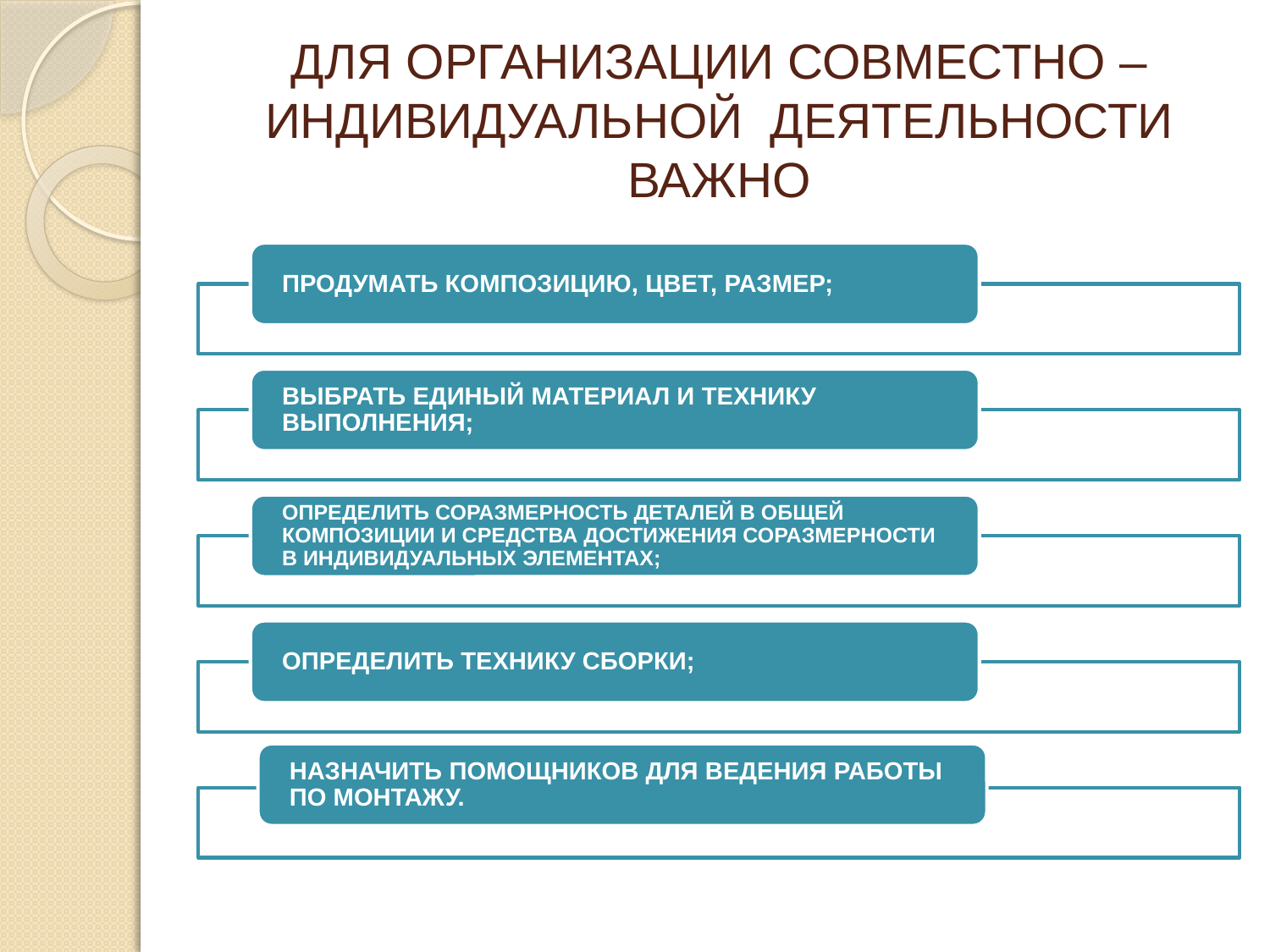

# ДЛЯ ОРГАНИЗАЦИИ СОВМЕСТНО – ИНДИВИДУАЛЬНОЙ  ДЕЯТЕЛЬНОСТИ ВАЖНО
ПРОДУМАТЬ КОМПОЗИЦИЮ, ЦВЕТ, РАЗМЕР;
ВЫБРАТЬ ЕДИНЫЙ МАТЕРИАЛ И ТЕХНИКУ ВЫПОЛНЕНИЯ;
ОПРЕДЕЛИТЬ СОРАЗМЕРНОСТЬ ДЕТАЛЕЙ В ОБЩЕЙ КОМПОЗИЦИИ И СРЕДСТВА ДОСТИЖЕНИЯ СОРАЗМЕРНОСТИ В ИНДИВИДУАЛЬНЫХ ЭЛЕМЕНТАХ;
ОПРЕДЕЛИТЬ ТЕХНИКУ СБОРКИ;
НАЗНАЧИТЬ ПОМОЩНИКОВ ДЛЯ ВЕДЕНИЯ РАБОТЫ ПО МОНТАЖУ.